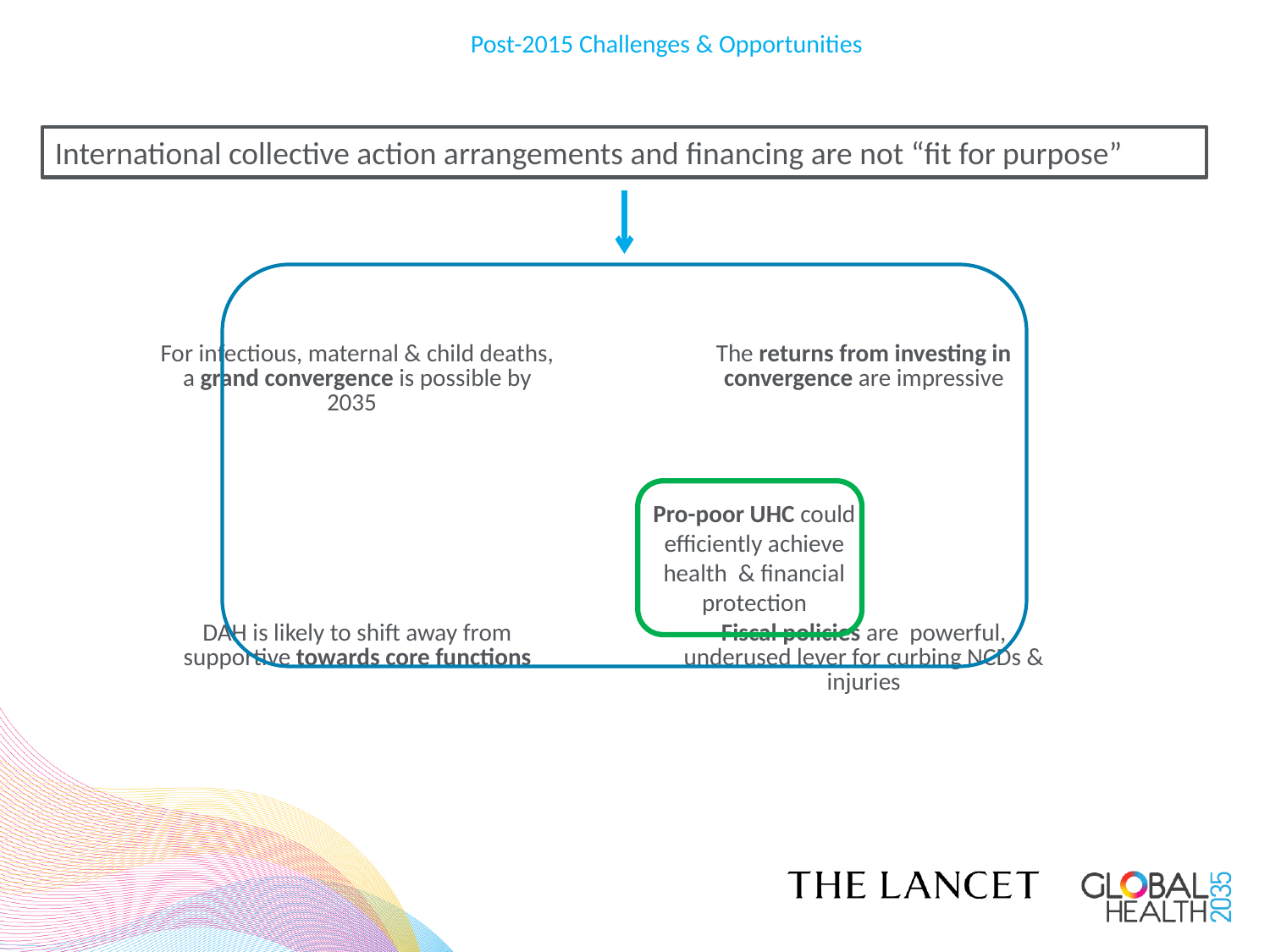

# Post-2015 Challenges & Opportunities
International collective action arrangements and financing are not “fit for purpose”

For infectious, maternal & child deaths, a grand convergence is possible by 2035
The returns from investing in convergence are impressive
DAH is likely to shift away from supportive towards core functions
Fiscal policies are  powerful, underused lever for curbing NCDs & injuries

Pro-poor UHC could efficiently achieve health  & financial protection